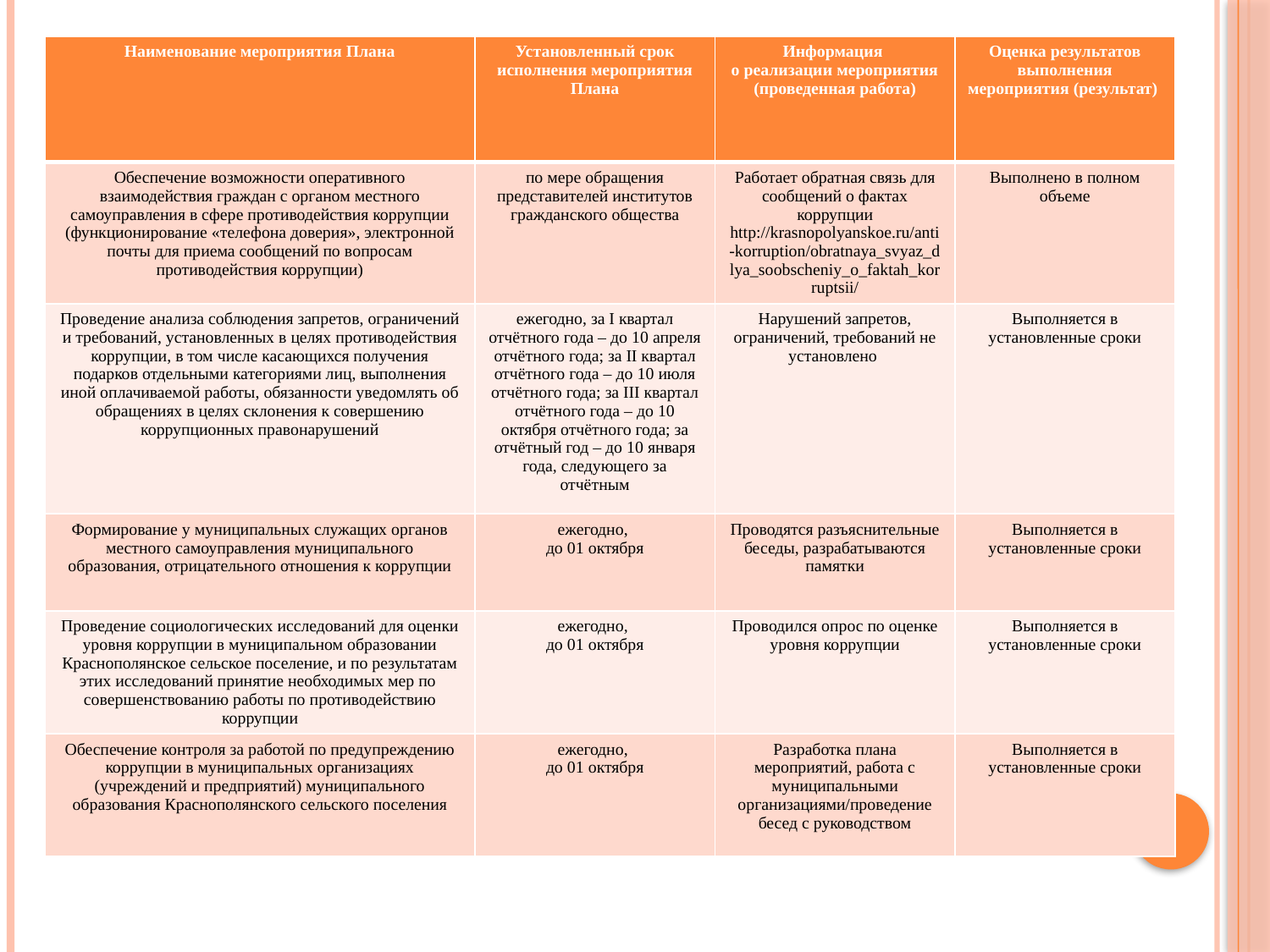

| Наименование мероприятия Плана | Установленный срок исполнения мероприятия Плана | Информация о реализации мероприятия (проведенная работа) | Оценка результатов выполнения мероприятия (результат) |
| --- | --- | --- | --- |
| Обеспечение возможности оперативного взаимодействия граждан с органом местного самоуправления в сфере противодействия коррупции (функционирование «телефона доверия», электронной почты для приема сообщений по вопросам противодействия коррупции) | по мере обращения представителей институтов гражданского общества | Работает обратная связь для сообщений о фактах коррупции http://krasnopolyanskoe.ru/anti-korruption/obratnaya\_svyaz\_dlya\_soobscheniy\_o\_faktah\_korruptsii/ | Выполнено в полном объеме |
| Проведение анализа соблюдения запретов, ограничений и требований, установленных в целях противодействия коррупции, в том числе касающихся получения подарков отдельными категориями лиц, выполнения иной оплачиваемой работы, обязанности уведомлять об обращениях в целях склонения к совершению коррупционных правонарушений | ежегодно, за I квартал отчётного года – до 10 апреля отчётного года; за II квартал отчётного года – до 10 июля отчётного года; за III квартал отчётного года – до 10 октября отчётного года; за отчётный год – до 10 января года, следующего за отчётным | Нарушений запретов, ограничений, требований не установлено | Выполняется в установленные сроки |
| Формирование у муниципальных служащих органов местного самоуправления муниципального образования, отрицательного отношения к коррупции | ежегодно, до 01 октября | Проводятся разъяснительные беседы, разрабатываются памятки | Выполняется в установленные сроки |
| Проведение социологических исследований для оценки уровня коррупции в муниципальном образовании Краснополянское сельское поселение, и по результатам этих исследований принятие необходимых мер по совершенствованию работы по противодействию коррупции | ежегодно, до 01 октября | Проводился опрос по оценке уровня коррупции | Выполняется в установленные сроки |
| Обеспечение контроля за работой по предупреждению коррупции в муниципальных организациях (учреждений и предприятий) муниципального образования Краснополянского сельского поселения | ежегодно, до 01 октября | Разработка плана мероприятий, работа с муниципальными организациями/проведение бесед с руководством | Выполняется в установленные сроки |